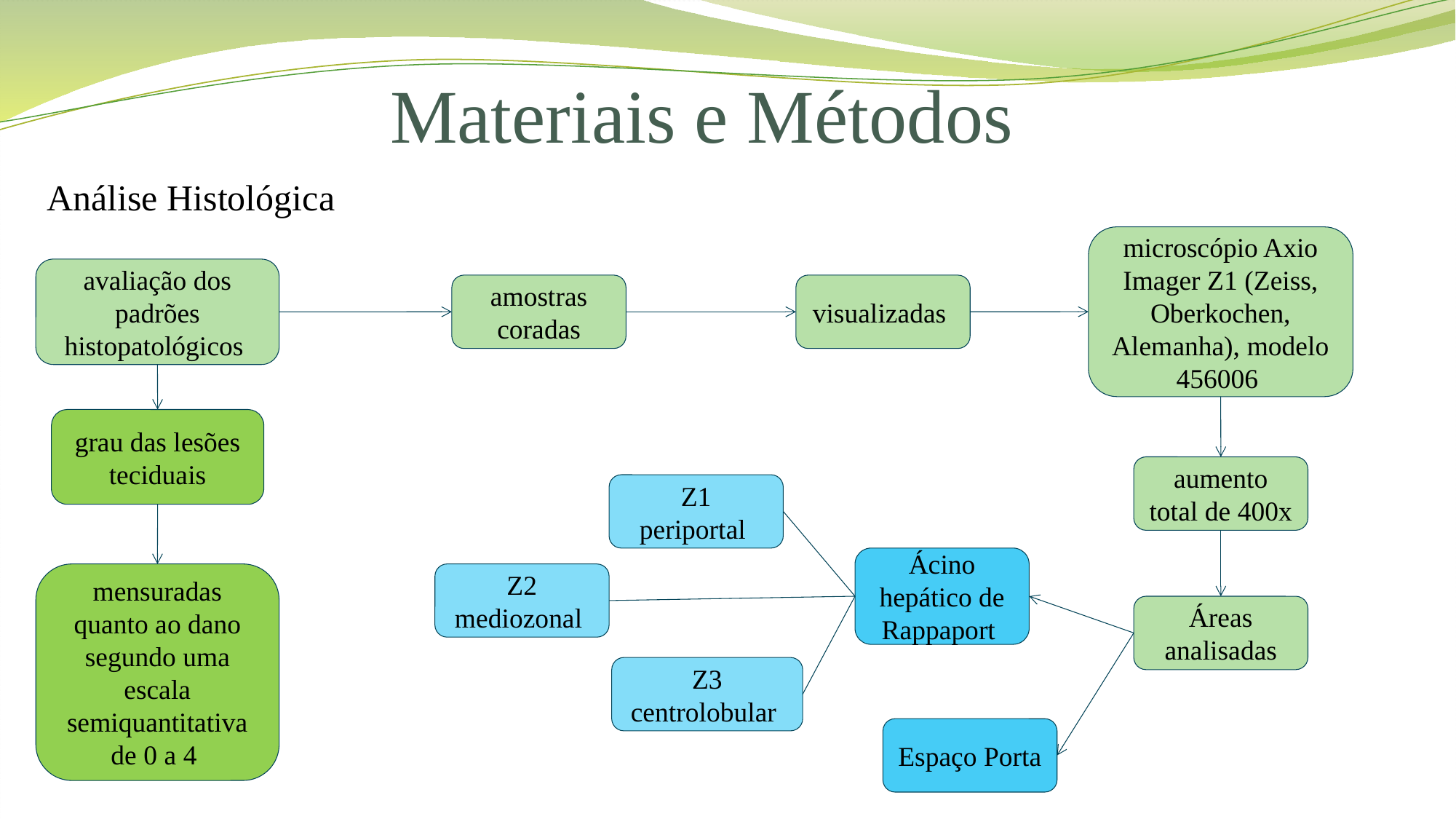

# Materiais e Métodos
Análise Histológica
microscópio Axio Imager Z1 (Zeiss, Oberkochen, Alemanha), modelo 456006
avaliação dos padrões histopatológicos
amostras coradas
visualizadas
grau das lesões teciduais
aumento total de 400x
Z1
periportal
Ácino hepático de Rappaport
mensuradas quanto ao dano segundo uma escala semiquantitativa de 0 a 4
Z2
mediozonal
Áreas analisadas
Z3 centrolobular
Espaço Porta